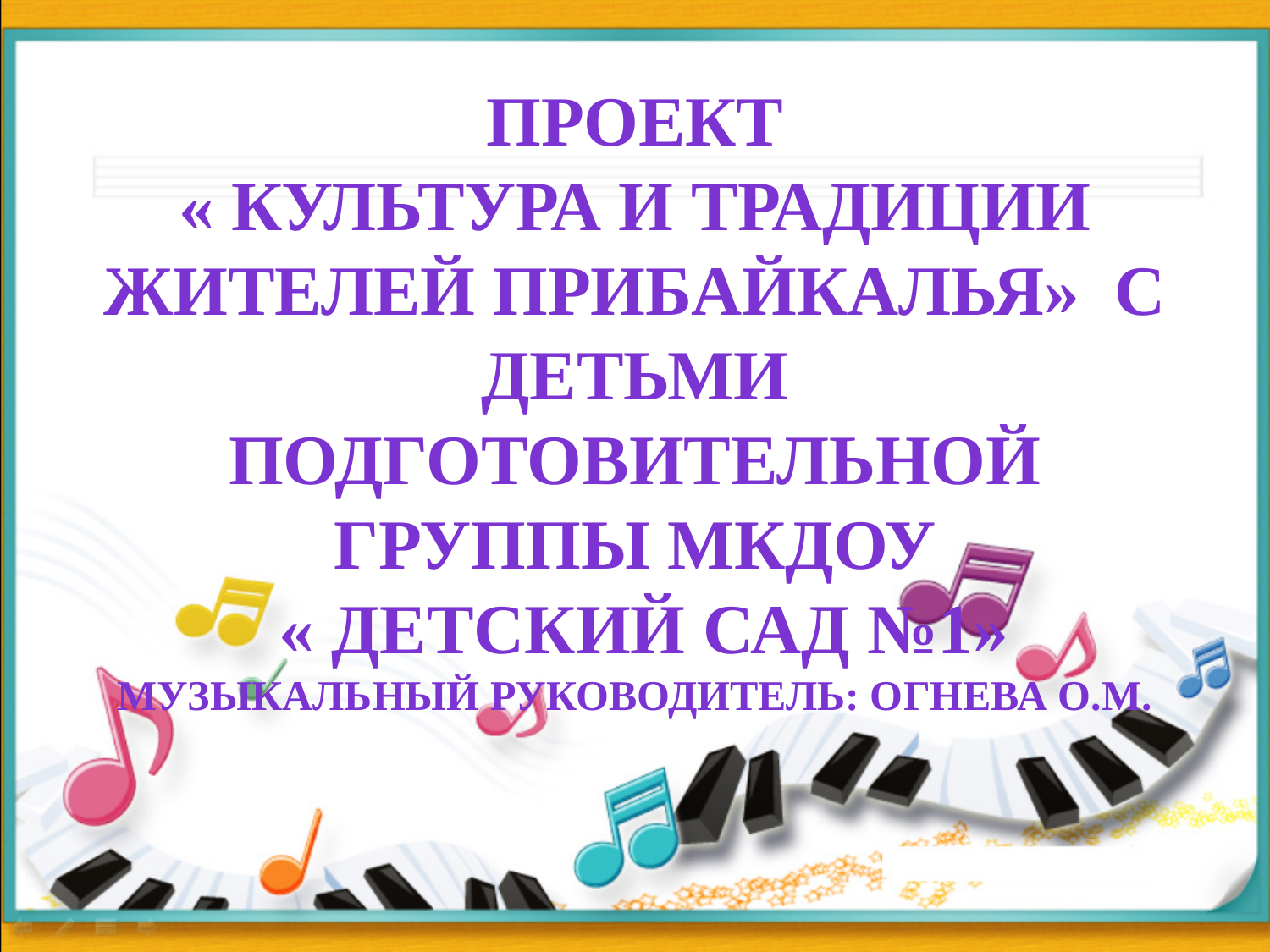

Проект
« Культура и традиции жителей прибайкалья»  с детьми подготовительной группы МКДОУ
 « Детский сад №1»
Музыкальный руководитель: Огнева О.М.